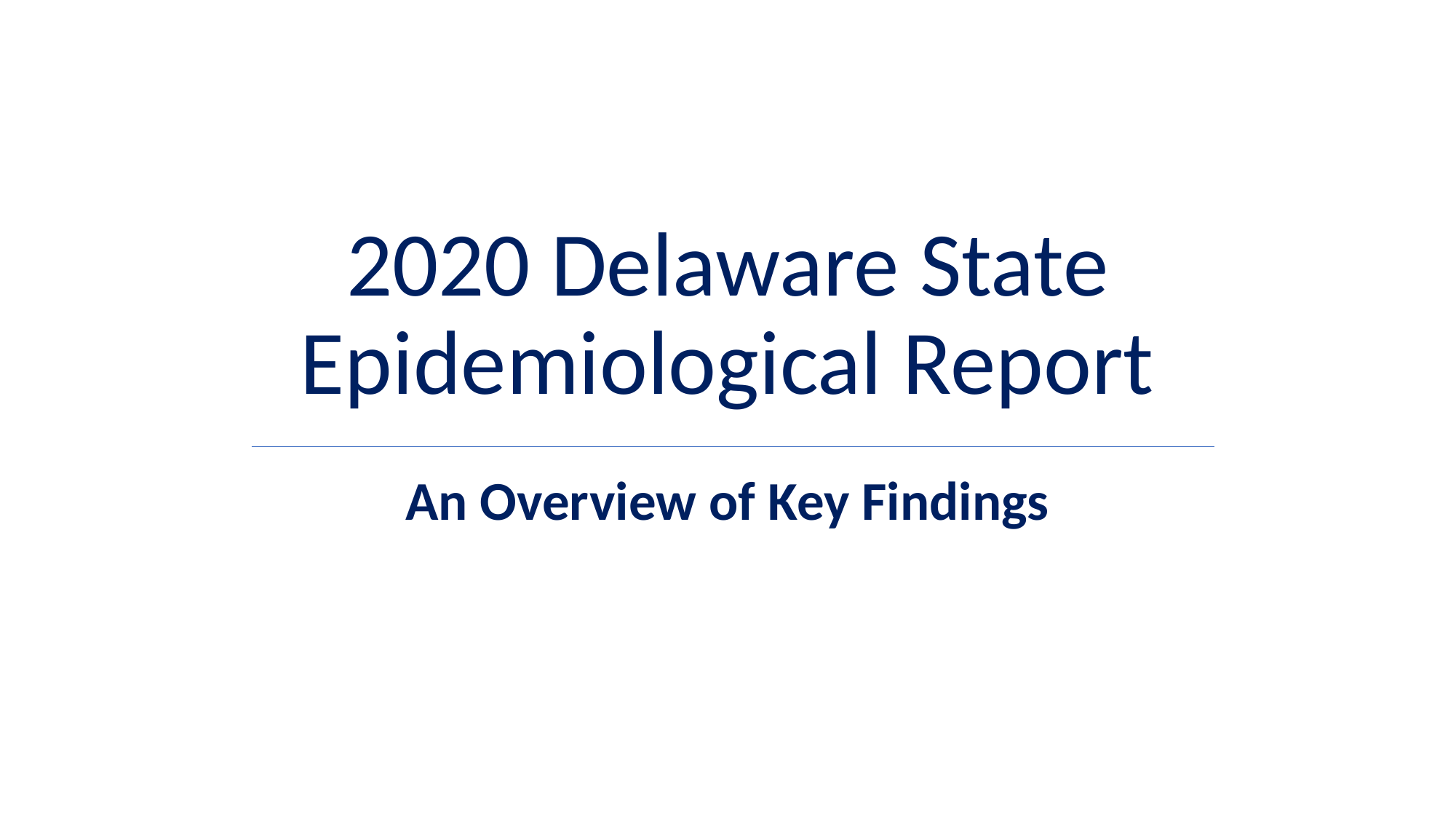

# 2020 Delaware State Epidemiological Report
An Overview of Key Findings